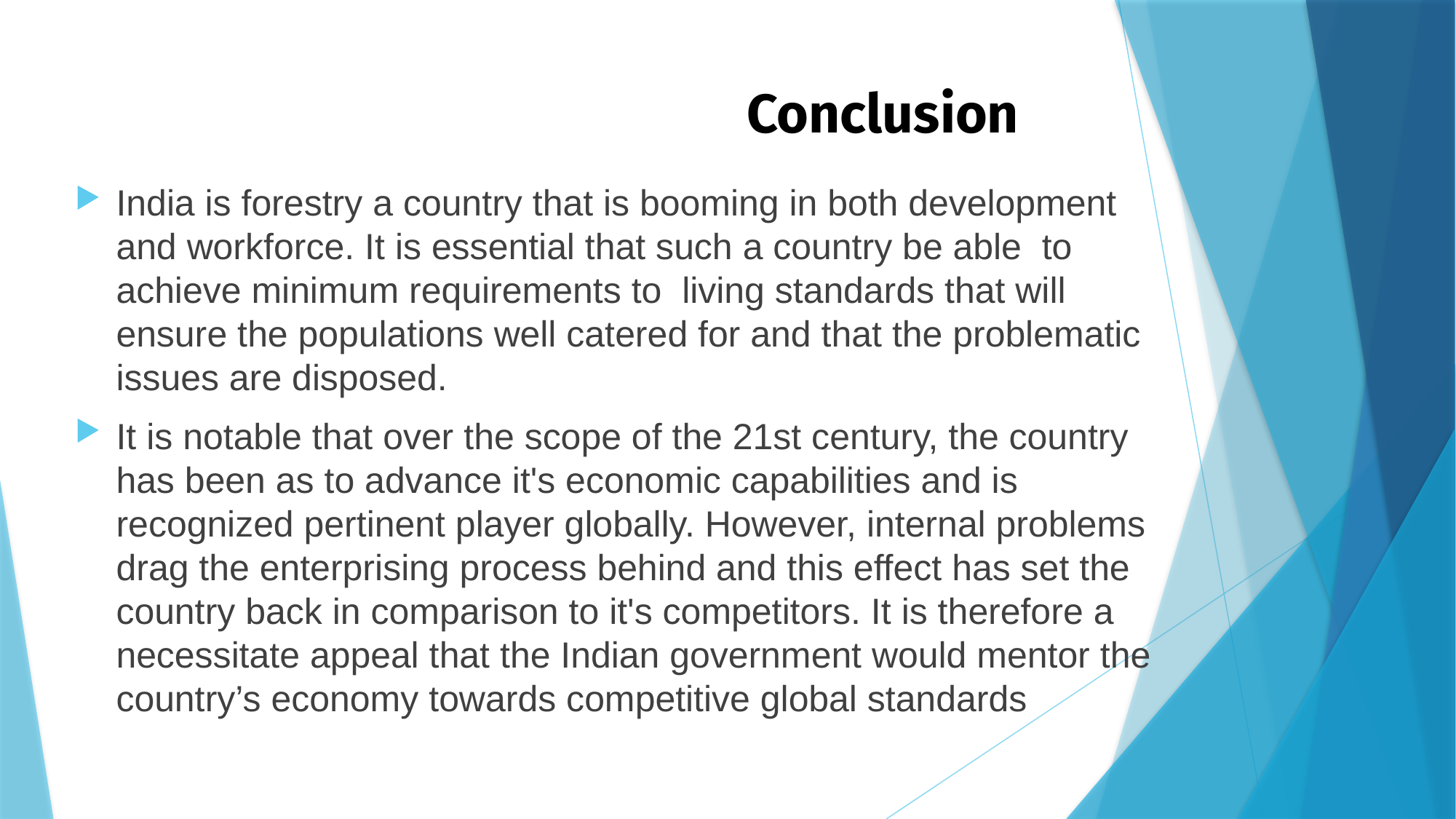

# Conclusion
India is forestry a country that is booming in both development and workforce. It is essential that such a country be able  to achieve minimum requirements to  living standards that will ensure the populations well catered for and that the problematic issues are disposed.
It is notable that over the scope of the 21st century, the country has been as to advance it's economic capabilities and is recognized pertinent player globally. However, internal problems drag the enterprising process behind and this effect has set the country back in comparison to it's competitors. It is therefore a necessitate appeal that the Indian government would mentor the country’s economy towards competitive global standards